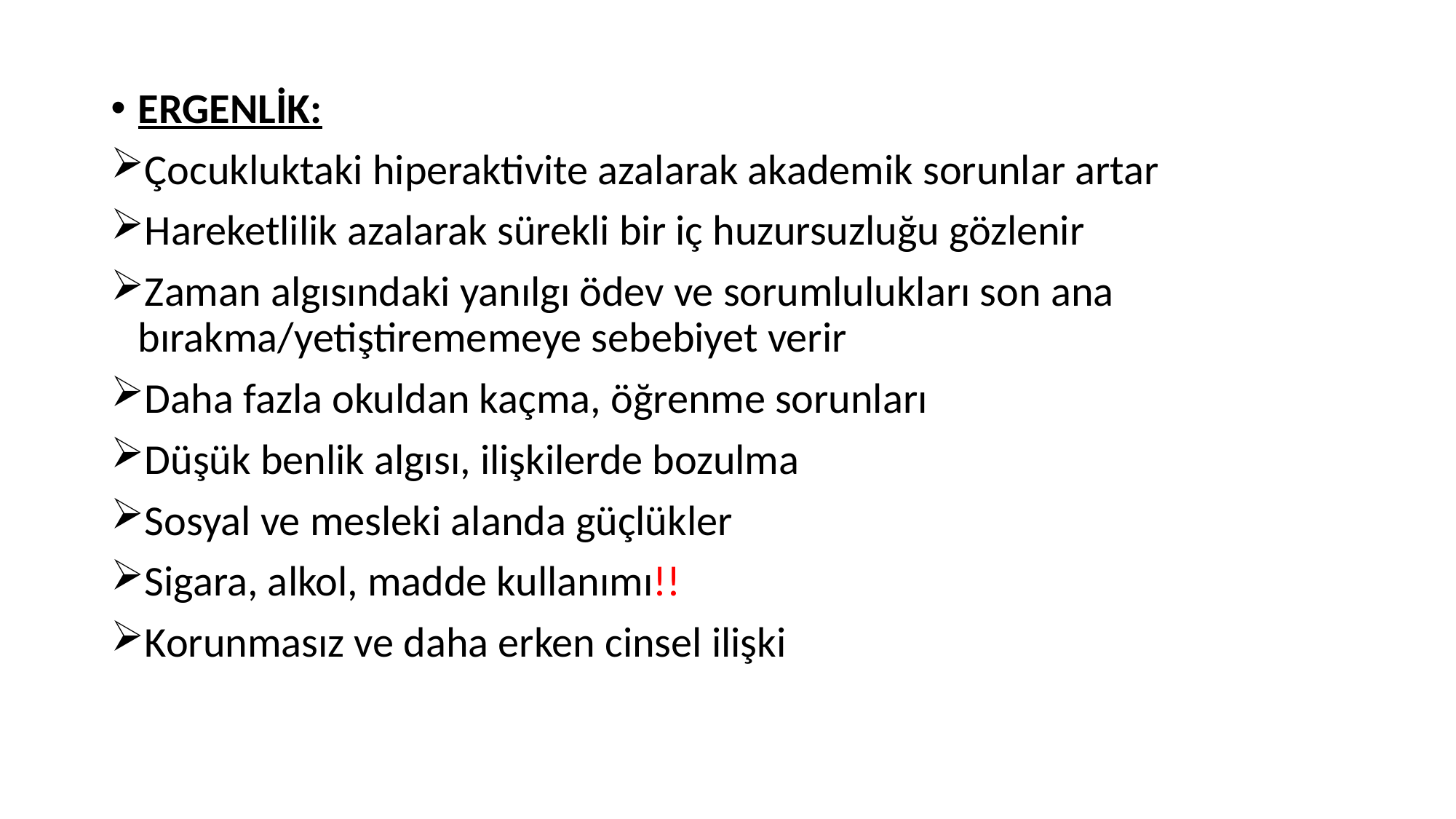

ERGENLİK:
Çocukluktaki hiperaktivite azalarak akademik sorunlar artar
Hareketlilik azalarak sürekli bir iç huzursuzluğu gözlenir
Zaman algısındaki yanılgı ödev ve sorumlulukları son ana bırakma/yetiştirememeye sebebiyet verir
Daha fazla okuldan kaçma, öğrenme sorunları
Düşük benlik algısı, ilişkilerde bozulma
Sosyal ve mesleki alanda güçlükler
Sigara, alkol, madde kullanımı!!
Korunmasız ve daha erken cinsel ilişki